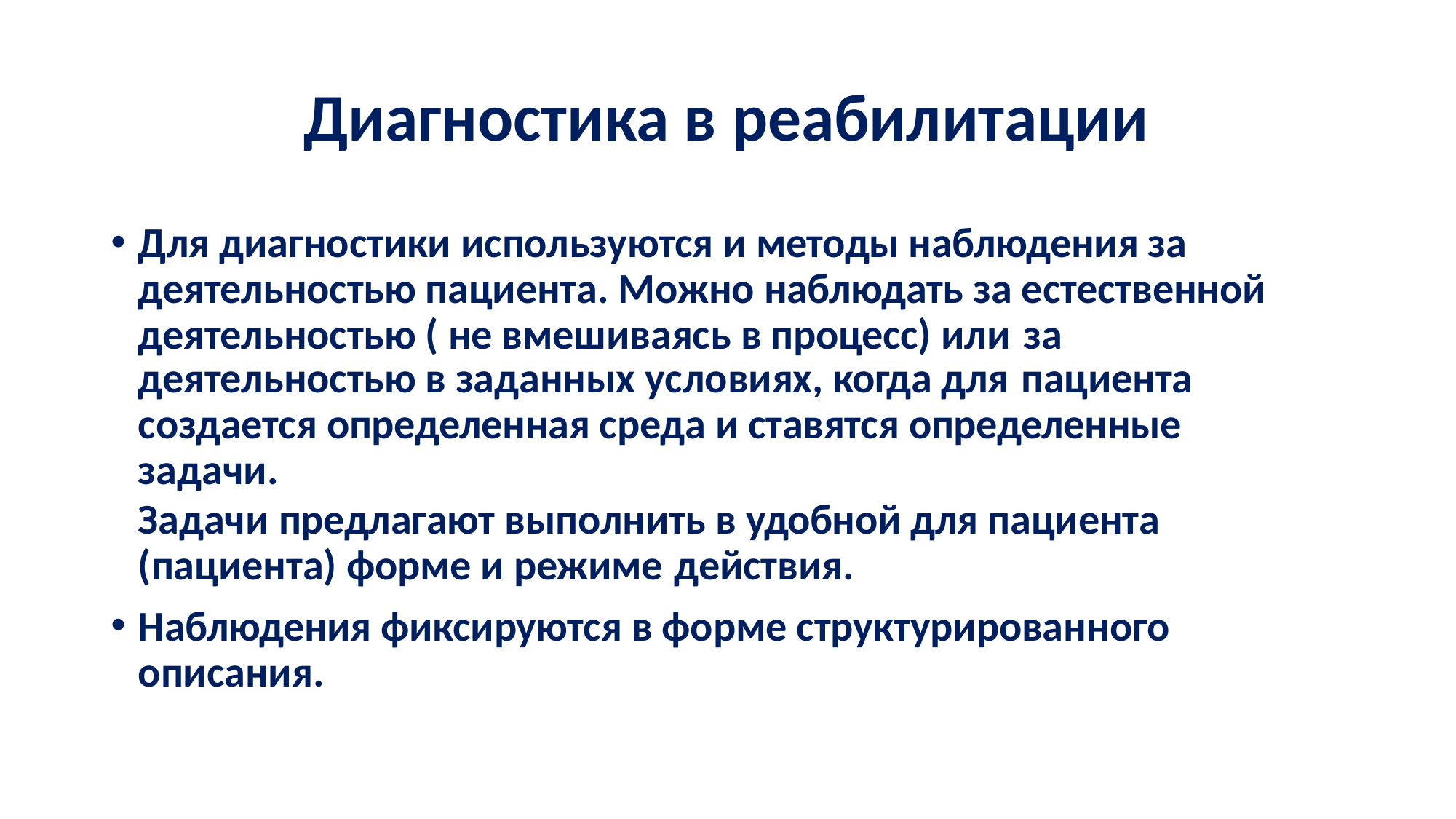

# Диагностика в реабилитации
Для диагностики используются и методы наблюдения за  деятельностью пациента. Можно наблюдать за естественной  деятельностью ( не вмешиваясь в процесс) или за
деятельностью в заданных условиях, когда для пациента
создается определенная среда и ставятся определенные задачи.
Задачи предлагают выполнить в удобной для пациента  (пациента) форме и режиме действия.
Наблюдения фиксируются в форме структурированного  описания.